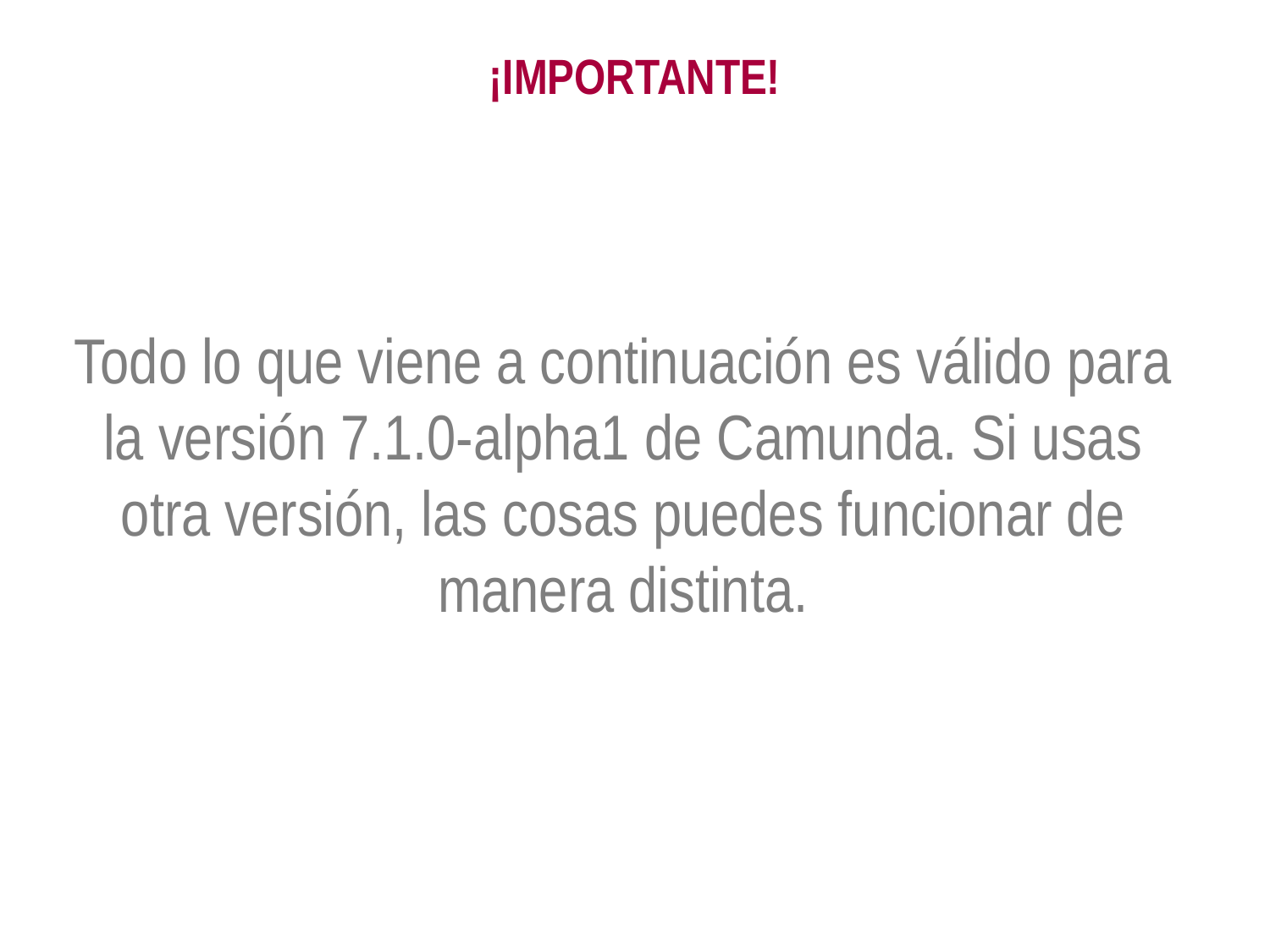

# ¡IMPORTANTE!
Todo lo que viene a continuación es válido para la versión 7.1.0-alpha1 de Camunda. Si usas otra versión, las cosas puedes funcionar de manera distinta.